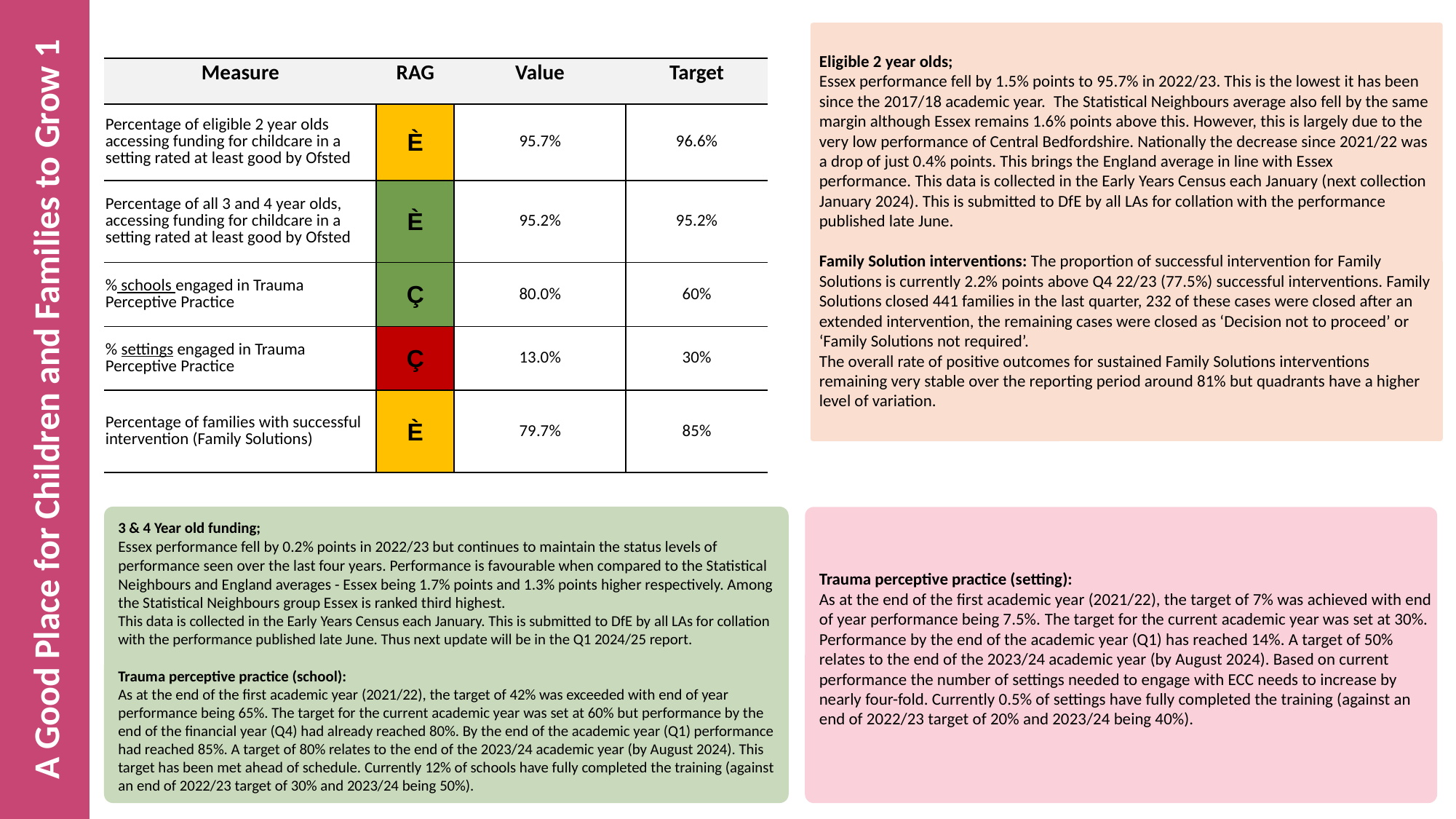

Eligible 2 year olds;
Essex performance fell by 1.5% points to 95.7% in 2022/23. This is the lowest it has been since the 2017/18 academic year.  The Statistical Neighbours average also fell by the same margin although Essex remains 1.6% points above this. However, this is largely due to the very low performance of Central Bedfordshire. Nationally the decrease since 2021/22 was a drop of just 0.4% points. This brings the England average in line with Essex performance. This data is collected in the Early Years Census each January (next collection January 2024). This is submitted to DfE by all LAs for collation with the performance published late June.

Family Solution interventions: The proportion of successful intervention for Family Solutions is currently 2.2% points above Q4 22/23 (77.5%) successful interventions. Family Solutions closed 441 families in the last quarter, 232 of these cases were closed after an extended intervention, the remaining cases were closed as ‘Decision not to proceed’ or ‘Family Solutions not required’.
The overall rate of positive outcomes for sustained Family Solutions interventions remaining very stable over the reporting period around 81% but quadrants have a higher level of variation.

| Measure | RAG | Value | Target |
| --- | --- | --- | --- |
| Percentage of eligible 2 year olds accessing funding for childcare in a setting rated at least good by Ofsted | È | 95.7% | 96.6% |
| Percentage of all 3 and 4 year olds, accessing funding for childcare in a setting rated at least good by Ofsted | È | 95.2% | 95.2% |
| % schools engaged in Trauma Perceptive Practice | Ç | 80.0% | 60% |
| % settings engaged in Trauma Perceptive Practice | Ç | 13.0% | 30% |
| Percentage of families with successful intervention (Family Solutions) | È | 79.7% | 85% |
# A Good Place for Children and Families to Grow 1

3 & 4 Year old funding;
Essex performance fell by 0.2% points in 2022/23 but continues to maintain the status levels of performance seen over the last four years. Performance is favourable when compared to the Statistical Neighbours and England averages - Essex being 1.7% points and 1.3% points higher respectively. Among the Statistical Neighbours group Essex is ranked third highest.
This data is collected in the Early Years Census each January. This is submitted to DfE by all LAs for collation with the performance published late June. Thus next update will be in the Q1 2024/25 report.

Trauma perceptive practice (school):
As at the end of the first academic year (2021/22), the target of 42% was exceeded with end of year performance being 65%. The target for the current academic year was set at 60% but performance by the end of the financial year (Q4) had already reached 80%. By the end of the academic year (Q1) performance had reached 85%. A target of 80% relates to the end of the 2023/24 academic year (by August 2024). This target has been met ahead of schedule. Currently 12% of schools have fully completed the training (against an end of 2022/23 target of 30% and 2023/24 being 50%).

Trauma perceptive practice (setting):
As at the end of the first academic year (2021/22), the target of 7% was achieved with end of year performance being 7.5%. The target for the current academic year was set at 30%. Performance by the end of the academic year (Q1) has reached 14%. A target of 50% relates to the end of the 2023/24 academic year (by August 2024). Based on current performance the number of settings needed to engage with ECC needs to increase by nearly four-fold. Currently 0.5% of settings have fully completed the training (against an end of 2022/23 target of 20% and 2023/24 being 40%).